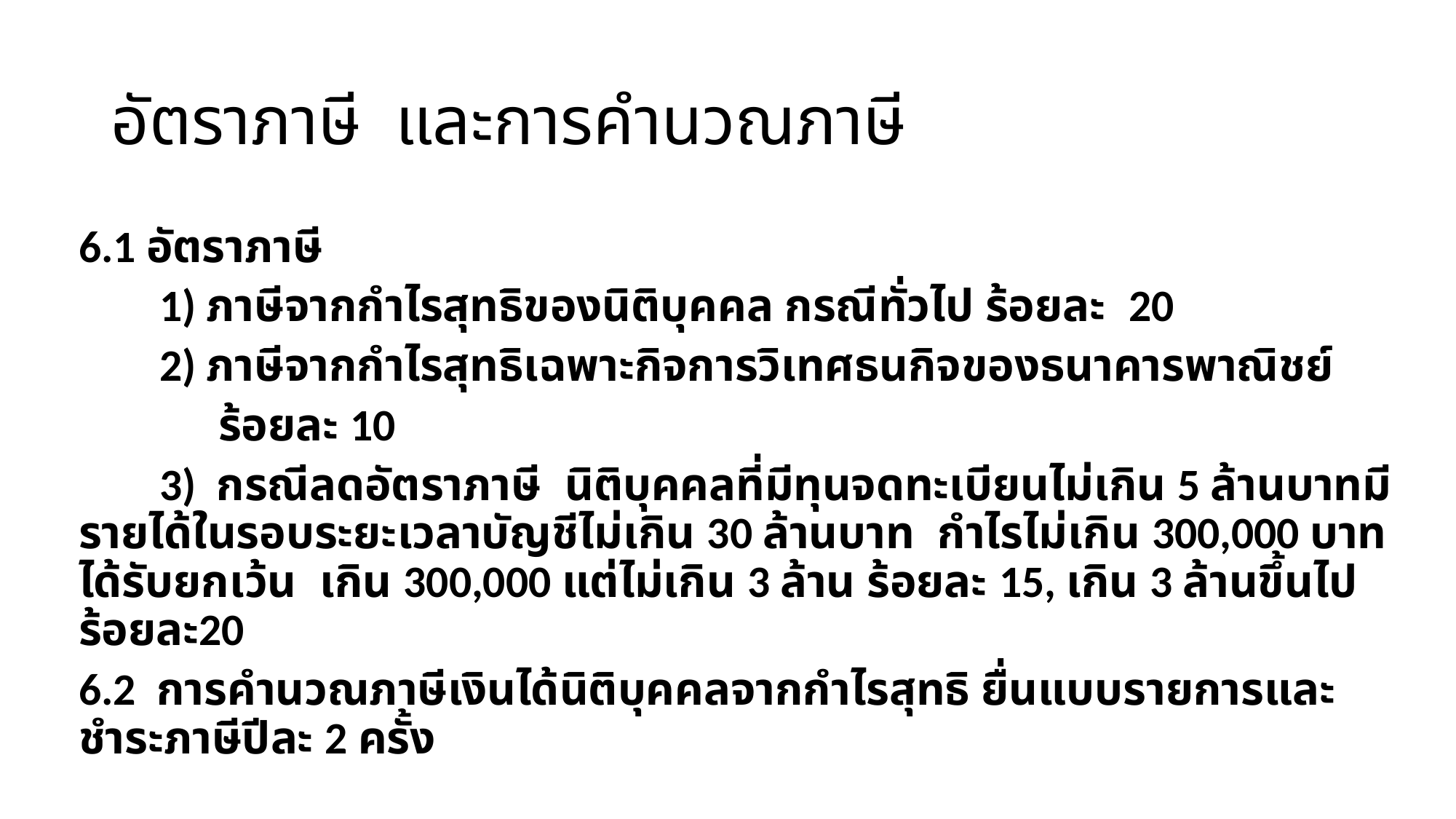

# อัตราภาษี  และการคำนวณภาษี
6.1 อัตราภาษี
 	1) ภาษีจากกำไรสุทธิของนิติบุคคล กรณีทั่วไป ร้อยละ  20
	2) ภาษีจากกำไรสุทธิเฉพาะกิจการวิเทศธนกิจของธนาคารพาณิชย์
            ร้อยละ 10
	3)  กรณีลดอัตราภาษี  นิติบุคคลที่มีทุนจดทะเบียนไม่เกิน 5 ล้านบาทมีรายได้ในรอบระยะเวลาบัญชีไม่เกิน 30 ล้านบาท  กำไรไม่เกิน 300,000 บาทได้รับยกเว้น  เกิน 300,000 แต่ไม่เกิน 3 ล้าน ร้อยละ 15, เกิน 3 ล้านขึ้นไป ร้อยละ20
6.2  การคำนวณภาษีเงินได้นิติบุคคลจากกำไรสุทธิ ยื่นแบบรายการและชำระภาษีปีละ 2 ครั้ง